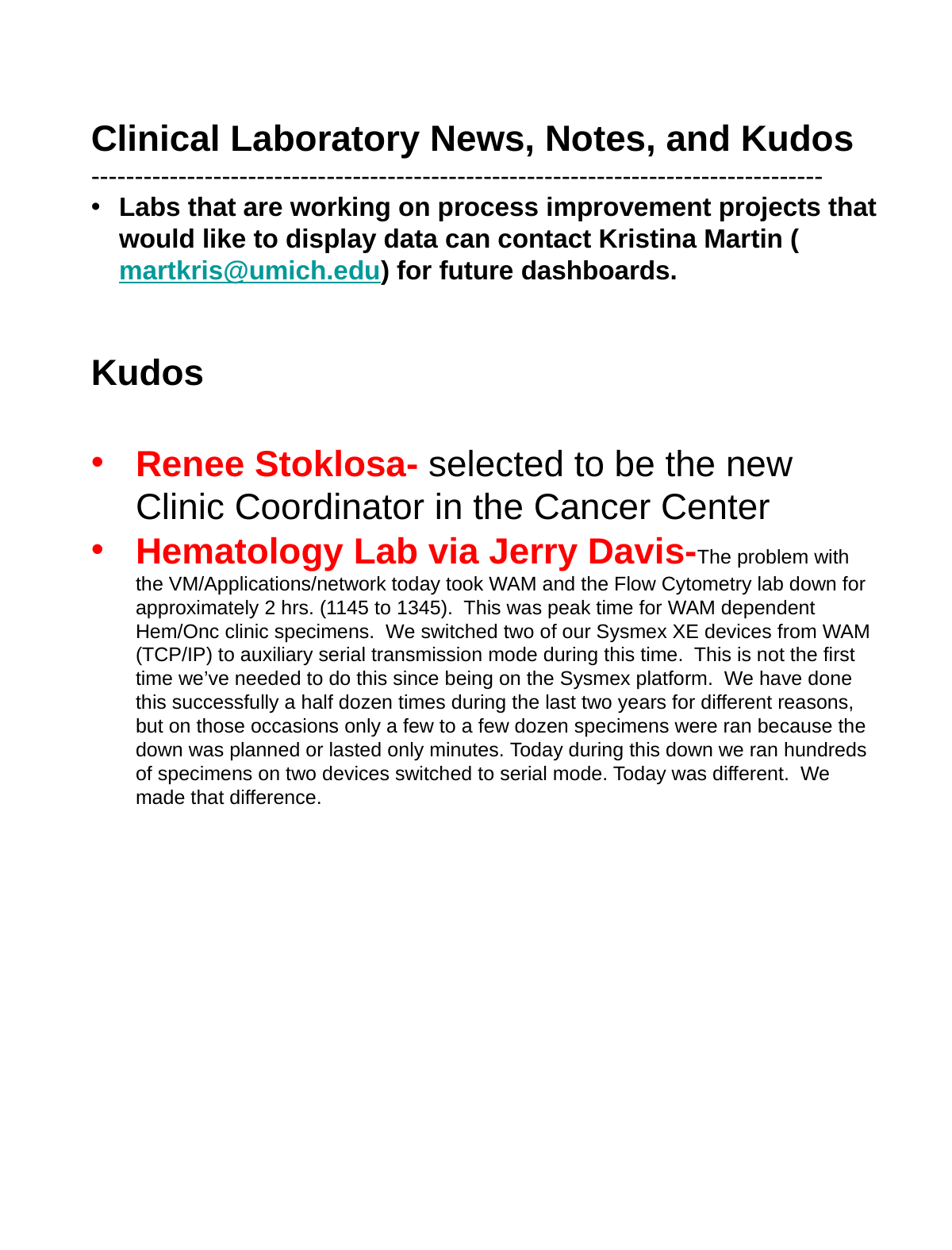

Clinical Laboratory News, Notes, and Kudos
------------------------------------------------------------------------------------
Labs that are working on process improvement projects that would like to display data can contact Kristina Martin (martkris@umich.edu) for future dashboards.

Kudos

Renee Stoklosa- selected to be the new Clinic Coordinator in the Cancer Center
Hematology Lab via Jerry Davis-The problem with the VM/Applications/network today took WAM and the Flow Cytometry lab down for approximately 2 hrs. (1145 to 1345).  This was peak time for WAM dependent Hem/Onc clinic specimens.  We switched two of our Sysmex XE devices from WAM (TCP/IP) to auxiliary serial transmission mode during this time.  This is not the first time we’ve needed to do this since being on the Sysmex platform.  We have done this successfully a half dozen times during the last two years for different reasons, but on those occasions only a few to a few dozen specimens were ran because the down was planned or lasted only minutes. Today during this down we ran hundreds of specimens on two devices switched to serial mode. Today was different.  We made that difference.